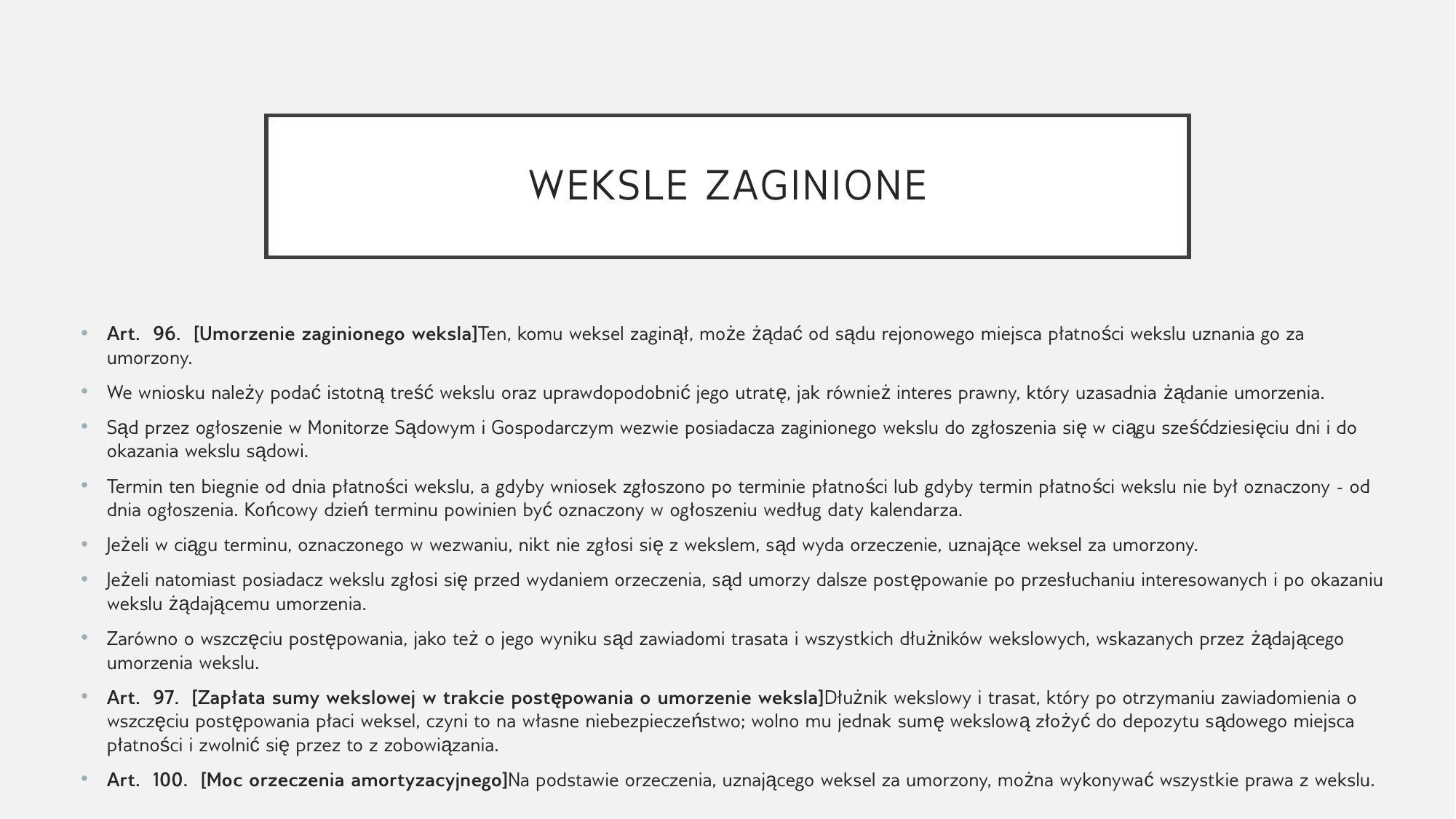

# Weksle zaginione
Art.  96.  [Umorzenie zaginionego weksla]Ten, komu weksel zaginął, może żądać od sądu rejonowego miejsca płatności wekslu uznania go za umorzony.
We wniosku należy podać istotną treść wekslu oraz uprawdopodobnić jego utratę, jak również interes prawny, który uzasadnia żądanie umorzenia.
Sąd przez ogłoszenie w Monitorze Sądowym i Gospodarczym wezwie posiadacza zaginionego wekslu do zgłoszenia się w ciągu sześćdziesięciu dni i do okazania wekslu sądowi.
Termin ten biegnie od dnia płatności wekslu, a gdyby wniosek zgłoszono po terminie płatności lub gdyby termin płatności wekslu nie był oznaczony - od dnia ogłoszenia. Końcowy dzień terminu powinien być oznaczony w ogłoszeniu według daty kalendarza.
Jeżeli w ciągu terminu, oznaczonego w wezwaniu, nikt nie zgłosi się z wekslem, sąd wyda orzeczenie, uznające weksel za umorzony.
Jeżeli natomiast posiadacz wekslu zgłosi się przed wydaniem orzeczenia, sąd umorzy dalsze postępowanie po przesłuchaniu interesowanych i po okazaniu wekslu żądającemu umorzenia.
Zarówno o wszczęciu postępowania, jako też o jego wyniku sąd zawiadomi trasata i wszystkich dłużników wekslowych, wskazanych przez żądającego umorzenia wekslu.
Art.  97.  [Zapłata sumy wekslowej w trakcie postępowania o umorzenie weksla]Dłużnik wekslowy i trasat, który po otrzymaniu zawiadomienia o wszczęciu postępowania płaci weksel, czyni to na własne niebezpieczeństwo; wolno mu jednak sumę wekslową złożyć do depozytu sądowego miejsca płatności i zwolnić się przez to z zobowiązania.
Art.  100.  [Moc orzeczenia amortyzacyjnego]Na podstawie orzeczenia, uznającego weksel za umorzony, można wykonywać wszystkie prawa z wekslu.